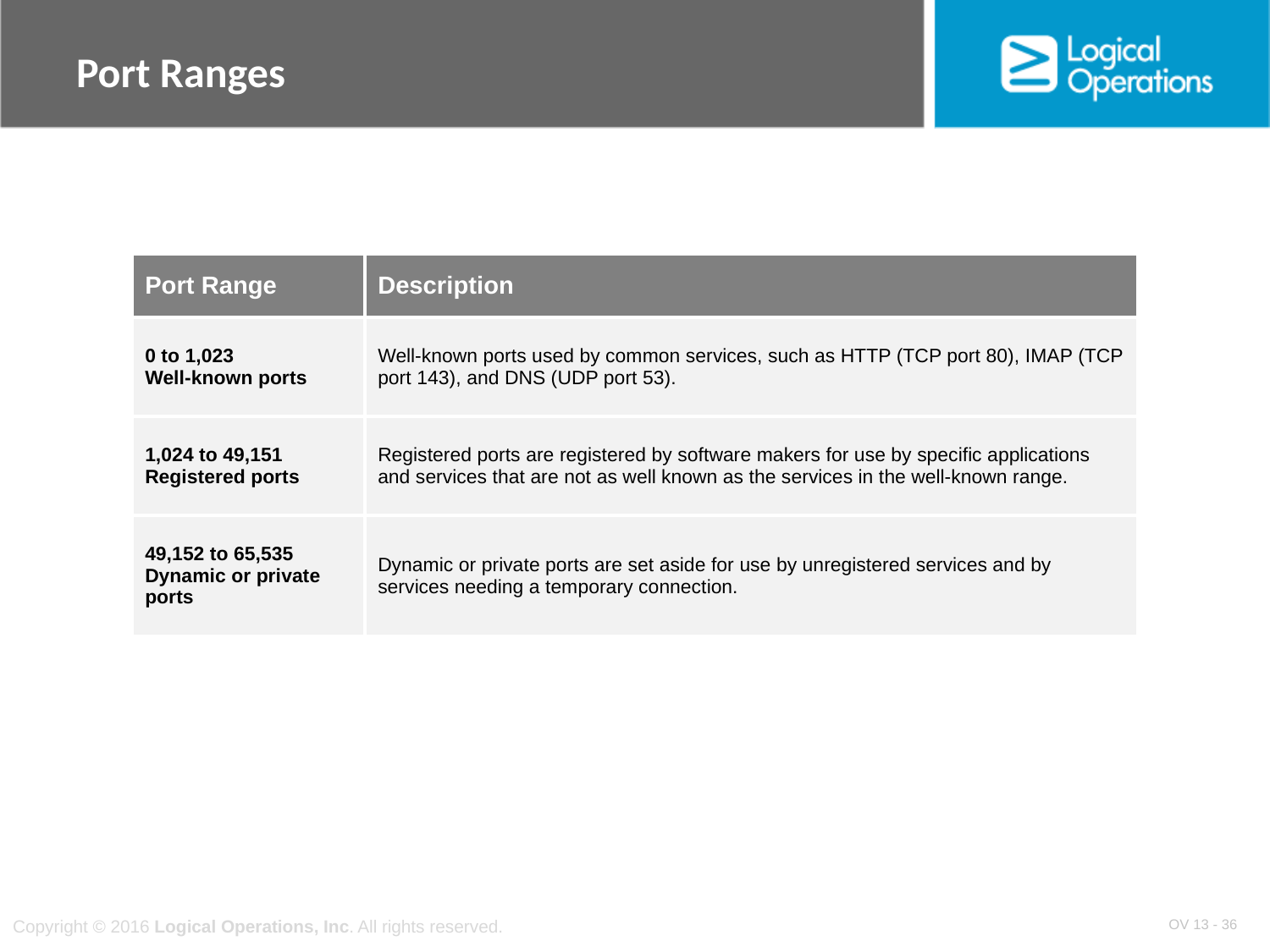

# Port Ranges
| Port Range | Description |
| --- | --- |
| 0 to 1,023 Well-known ports | Well-known ports used by common services, such as HTTP (TCP port 80), IMAP (TCP port 143), and DNS (UDP port 53). |
| 1,024 to 49,151 Registered ports | Registered ports are registered by software makers for use by specific applications and services that are not as well known as the services in the well-known range. |
| 49,152 to 65,535 Dynamic or private ports | Dynamic or private ports are set aside for use by unregistered services and by services needing a temporary connection. |